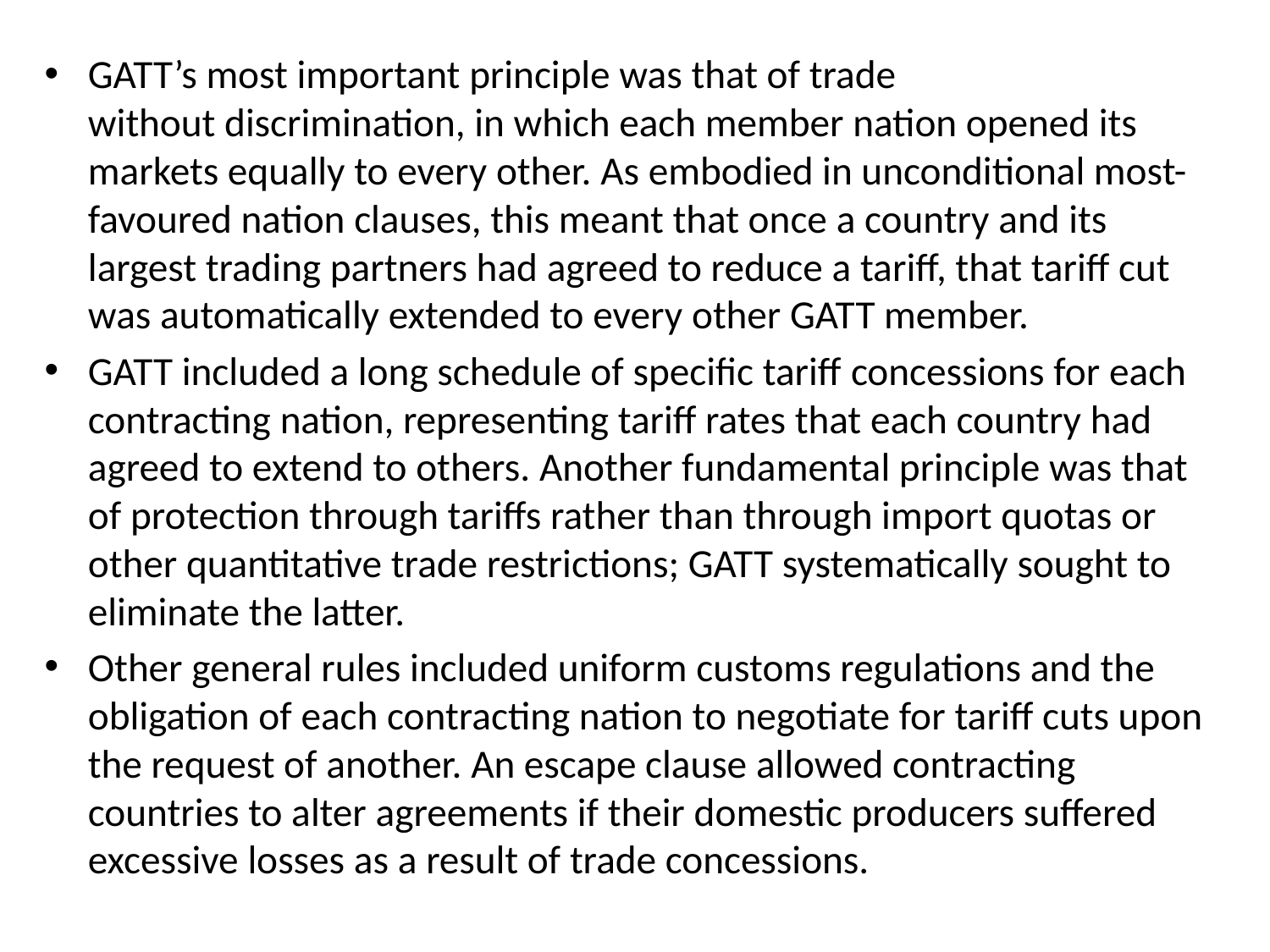

#
GATT’s most important principle was that of trade without discrimination, in which each member nation opened its markets equally to every other. As embodied in unconditional most-favoured nation clauses, this meant that once a country and its largest trading partners had agreed to reduce a tariff, that tariff cut was automatically extended to every other GATT member.
GATT included a long schedule of specific tariff concessions for each contracting nation, representing tariff rates that each country had agreed to extend to others. Another fundamental principle was that of protection through tariffs rather than through import quotas or other quantitative trade restrictions; GATT systematically sought to eliminate the latter.
Other general rules included uniform customs regulations and the obligation of each contracting nation to negotiate for tariff cuts upon the request of another. An escape clause allowed contracting countries to alter agreements if their domestic producers suffered excessive losses as a result of trade concessions.